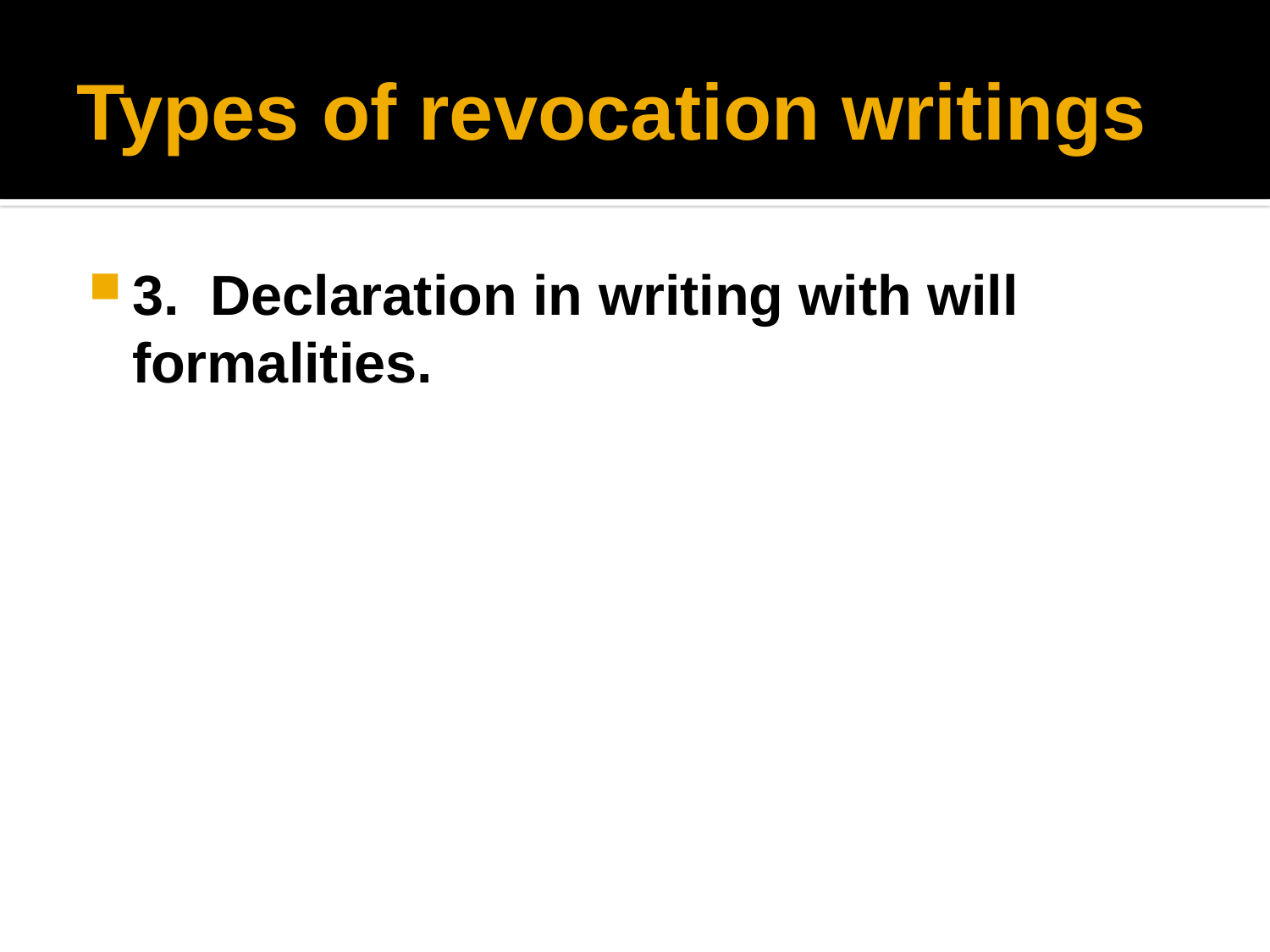

# Types of revocation writings
3.  Declaration in writing with will formalities.